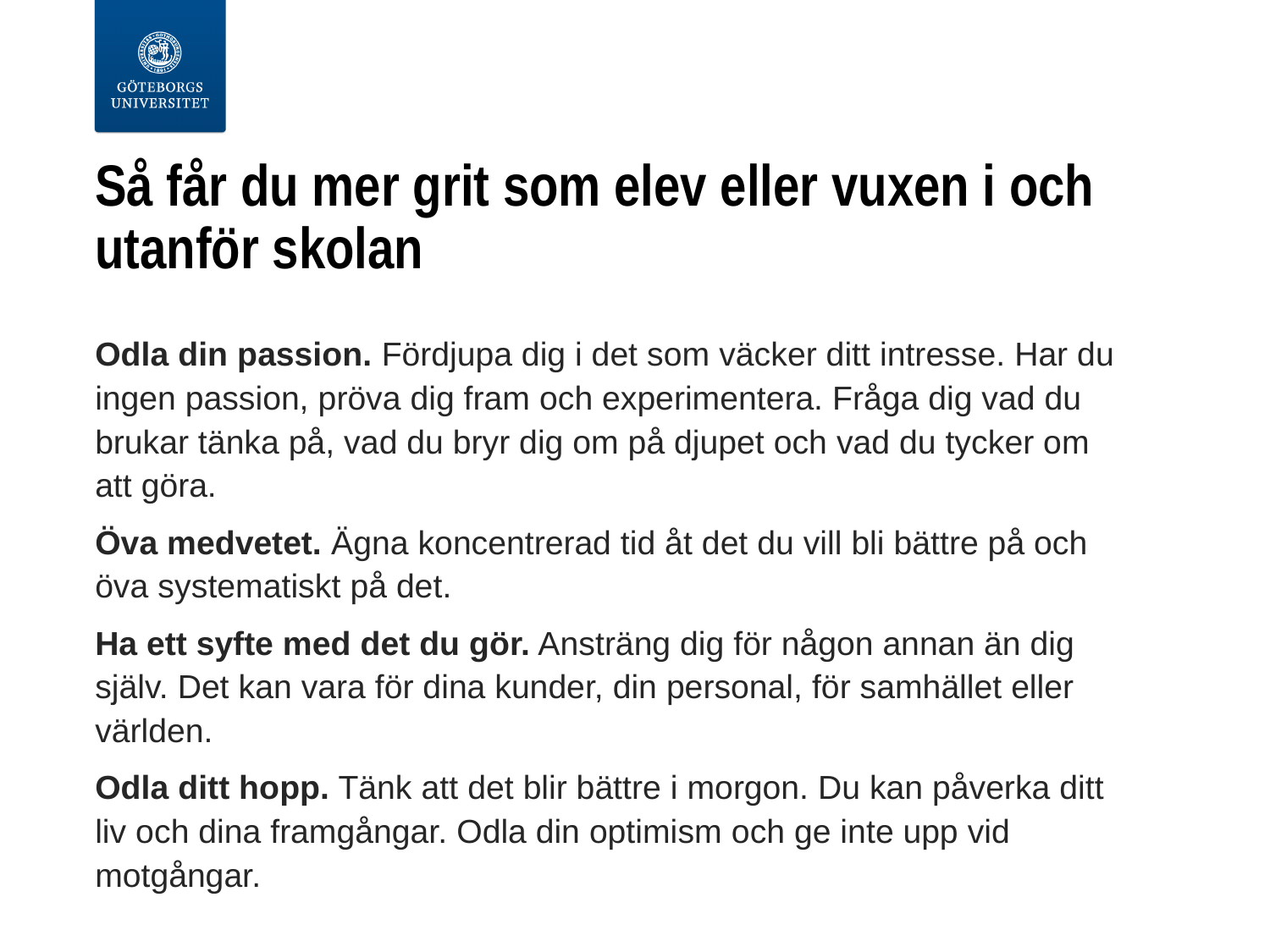

# Så får du mer grit som elev eller vuxen i och utanför skolan

Odla din passion. Fördjupa dig i det som väcker ditt intresse. Har du ingen passion, pröva dig fram och experimentera. Fråga dig vad du brukar tänka på, vad du bryr dig om på djupet och vad du tycker om att göra.
Öva medvetet. Ägna koncentrerad tid åt det du vill bli bättre på och öva systematiskt på det.
Ha ett syfte med det du gör. Ansträng dig för någon annan än dig själv. Det kan vara för dina kunder, din personal, för samhället eller världen.
Odla ditt hopp. Tänk att det blir bättre i morgon. Du kan påverka ditt liv och dina framgångar. Odla din optimism och ge inte upp vid motgångar.